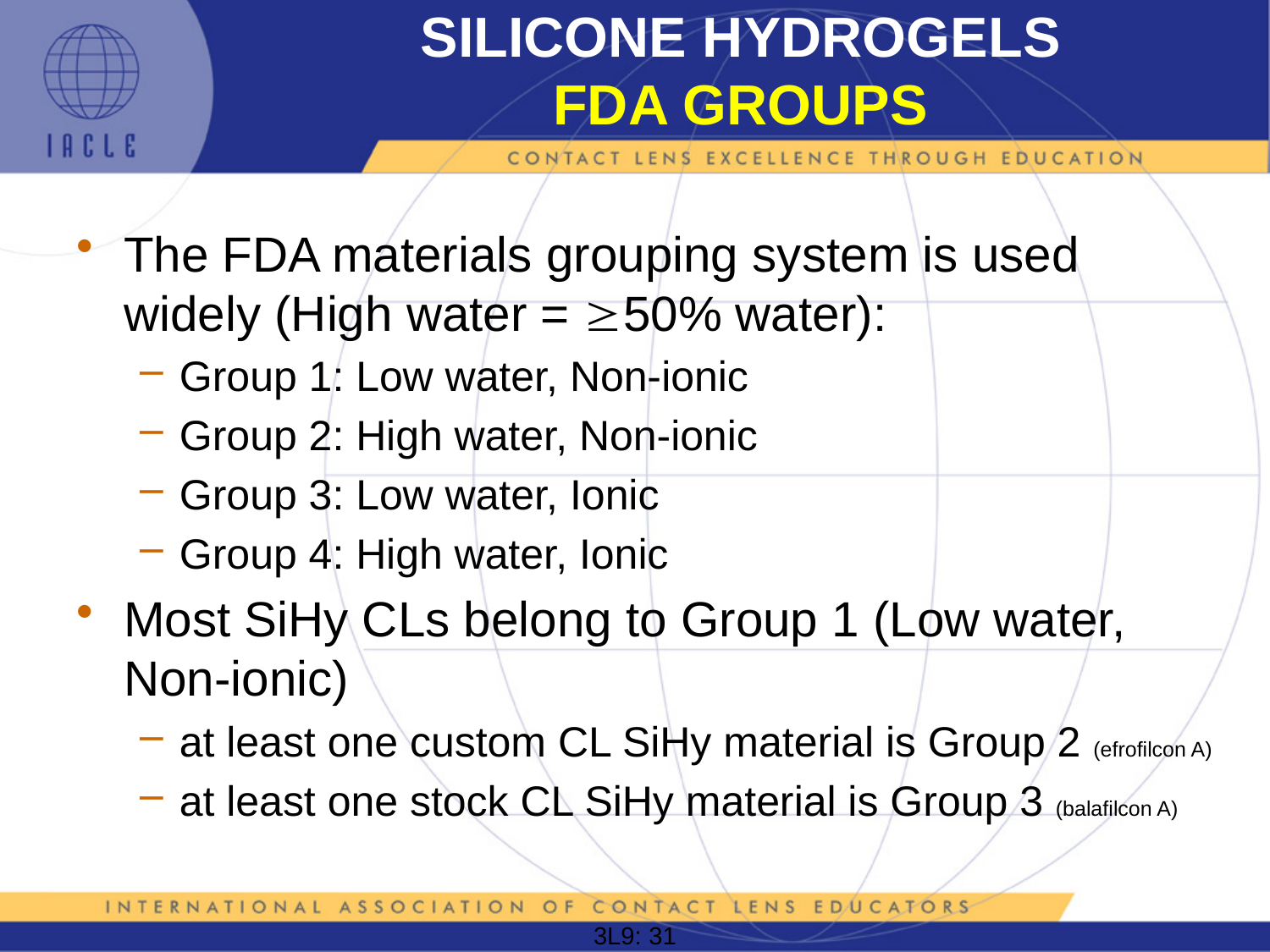

# SILICONE HYDROGELS FDA GROUPS
The FDA materials grouping system is used widely (High water = ≥50% water):
Group 1: Low water, Non-ionic
Group 2: High water, Non-ionic
Group 3: Low water, Ionic
Group 4: High water, Ionic
Most SiHy CLs belong to Group 1 (Low water, Non-ionic)
at least one custom CL SiHy material is Group 2 (efrofilcon A)
at least one stock CL SiHy material is Group 3 (balafilcon A)
3L9: 31